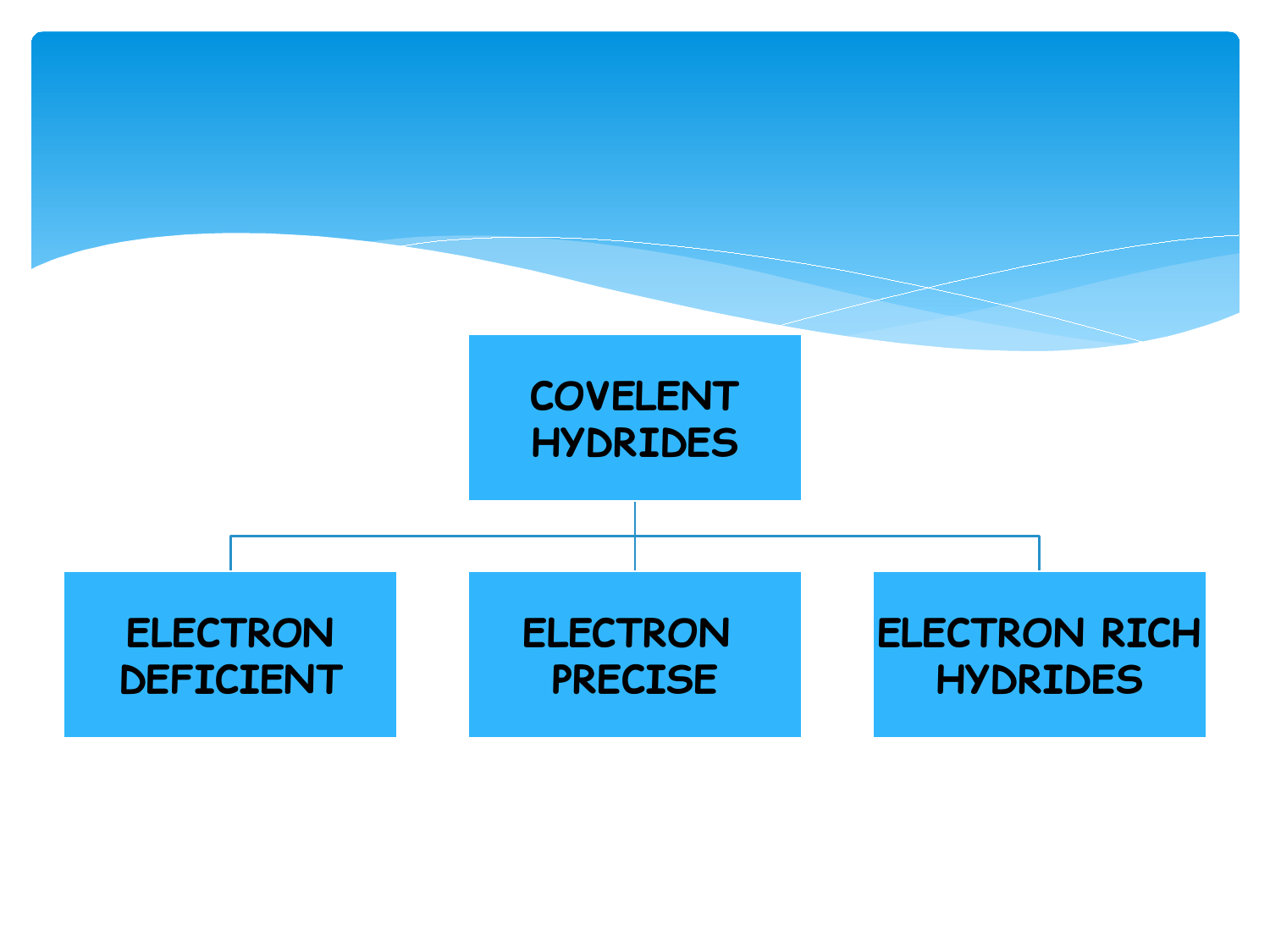

COVELENT
HYDRIDES
ELECTRON
DEFICIENT
ELECTRON
PRECISE
ELECTRON RICH
HYDRIDES